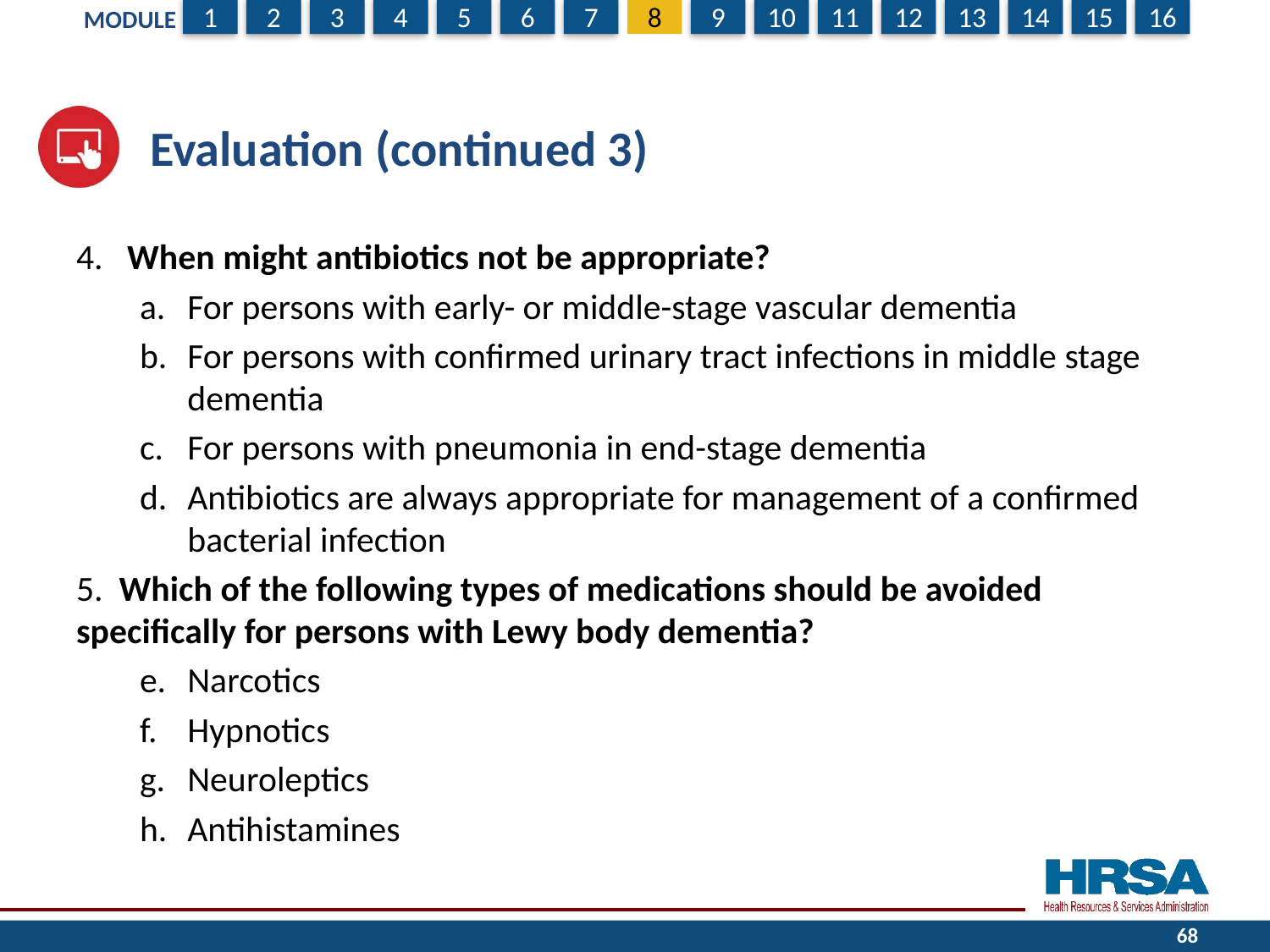

# Evaluation (continued 3)
4.   When might antibiotics not be appropriate?
For persons with early- or middle-stage vascular dementia
For persons with confirmed urinary tract infections in middle stage dementia
For persons with pneumonia in end-stage dementia
Antibiotics are always appropriate for management of a confirmed bacterial infection
5.  Which of the following types of medications should be avoided specifically for persons with Lewy body dementia?
Narcotics
Hypnotics
Neuroleptics
Antihistamines